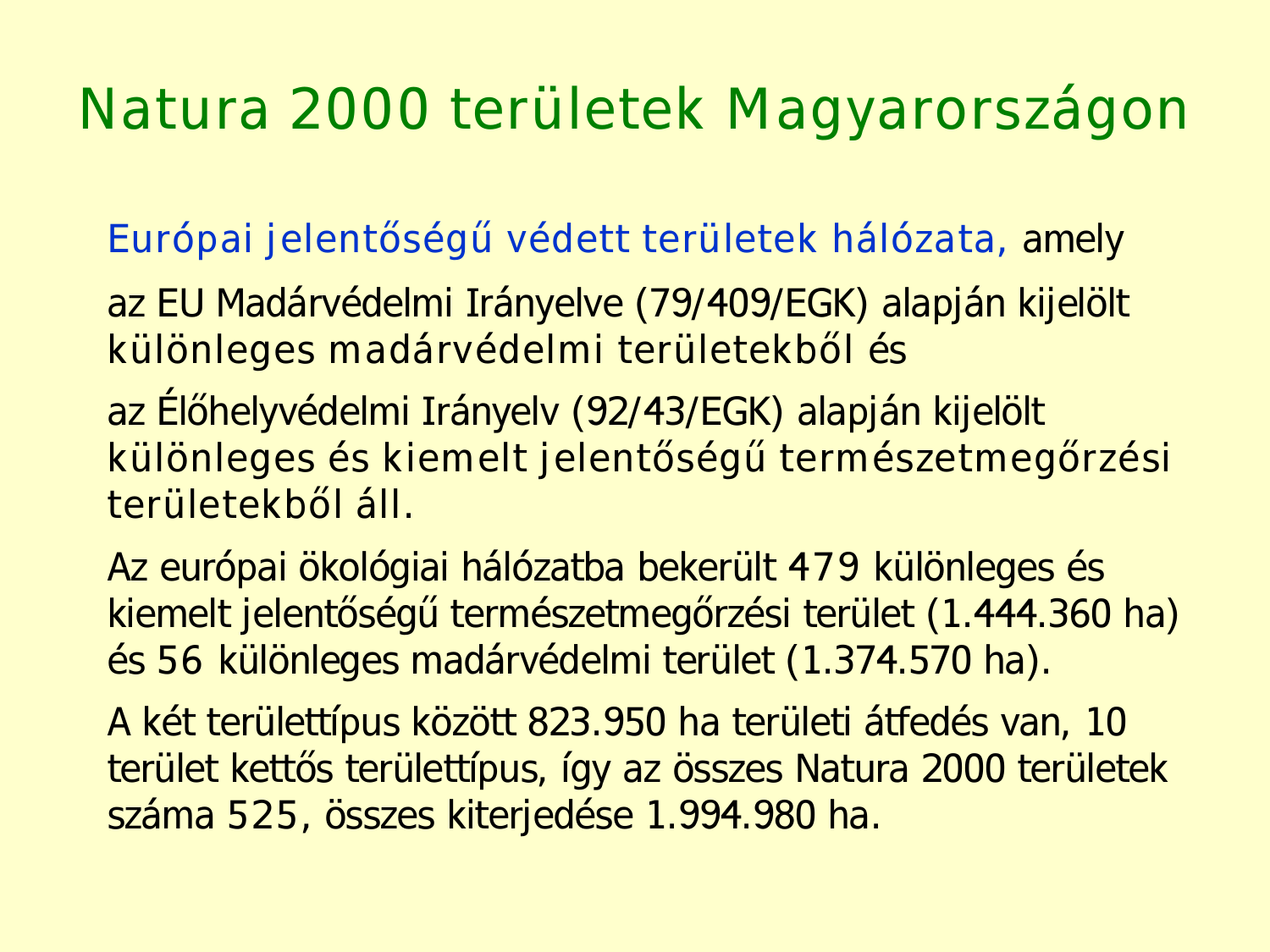

Natura 2000 területek Magyarországon
Európai jelentőségű védett területek hálózata, amely
az EU Madárvédelmi Irányelve (79/409/EGK) alapján kijelölt különleges madárvédelmi területekből és
az Élőhelyvédelmi Irányelv (92/43/EGK) alapján kijelölt különleges és kiemelt jelentőségű természetmegőrzési területekből áll.
Az európai ökológiai hálózatba bekerült 479 különleges és kiemelt jelentőségű természetmegőrzési terület (1.444.360 ha) és 56 különleges madárvédelmi terület (1.374.570 ha).
A két területtípus között 823.950 ha területi átfedés van, 10 terület kettős területtípus, így az összes Natura 2000 területek száma 525, összes kiterjedése 1.994.980 ha.